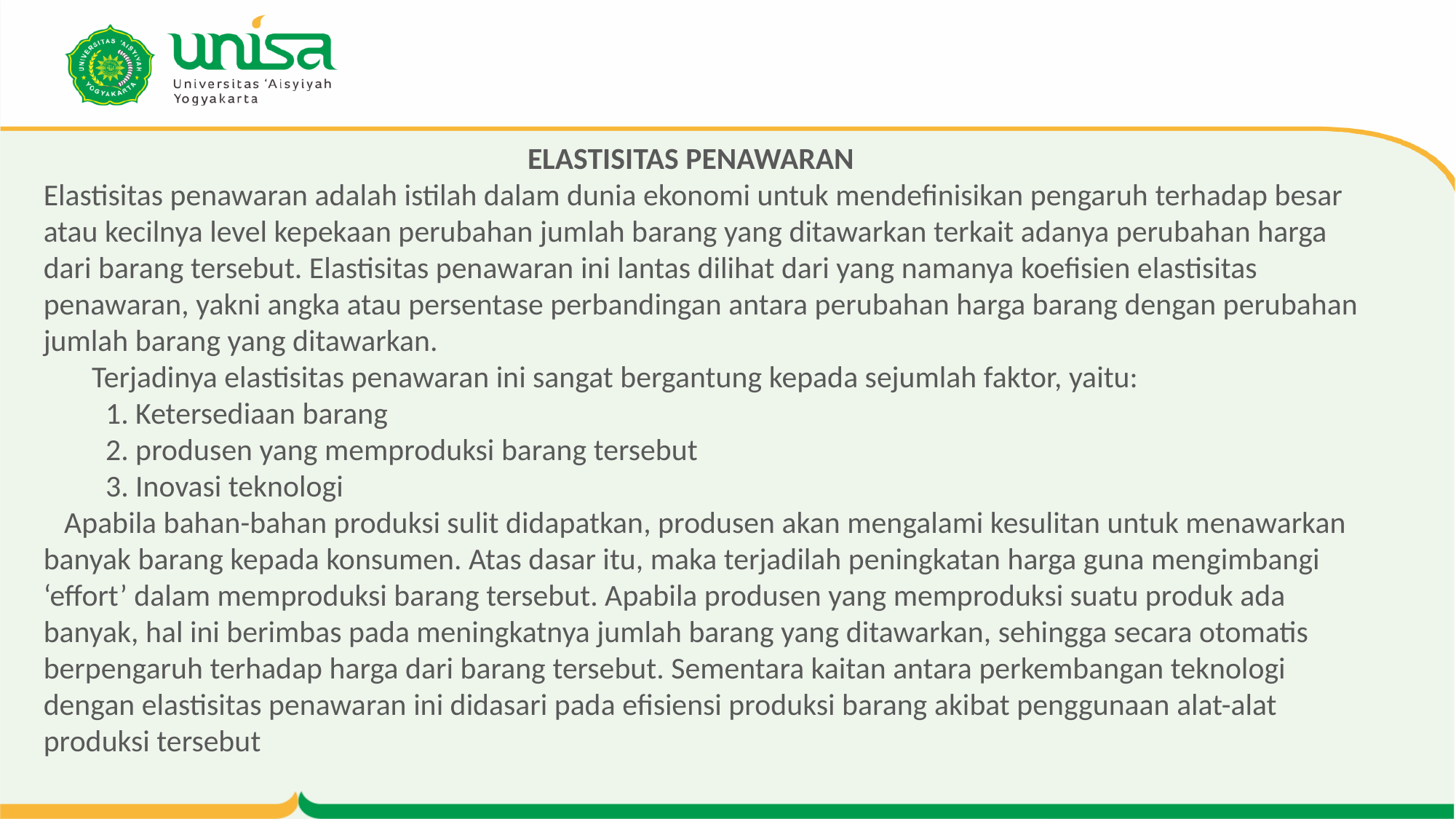

# ELASTISITAS PENAWARAN Elastisitas penawaran adalah istilah dalam dunia ekonomi untuk mendefinisikan pengaruh terhadap besar atau kecilnya level kepekaan perubahan jumlah barang yang ditawarkan terkait adanya perubahan harga dari barang tersebut. Elastisitas penawaran ini lantas dilihat dari yang namanya koefisien elastisitas penawaran, yakni angka atau persentase perbandingan antara perubahan harga barang dengan perubahan jumlah barang yang ditawarkan. Terjadinya elastisitas penawaran ini sangat bergantung kepada sejumlah faktor, yaitu: 1. Ketersediaan barang 2. produsen yang memproduksi barang tersebut 3. Inovasi teknologi Apabila bahan-bahan produksi sulit didapatkan, produsen akan mengalami kesulitan untuk menawarkan banyak barang kepada konsumen. Atas dasar itu, maka terjadilah peningkatan harga guna mengimbangi ‘effort’ dalam memproduksi barang tersebut. Apabila produsen yang memproduksi suatu produk ada banyak, hal ini berimbas pada meningkatnya jumlah barang yang ditawarkan, sehingga secara otomatis berpengaruh terhadap harga dari barang tersebut. Sementara kaitan antara perkembangan teknologi dengan elastisitas penawaran ini didasari pada efisiensi produksi barang akibat penggunaan alat-alat produksi tersebut